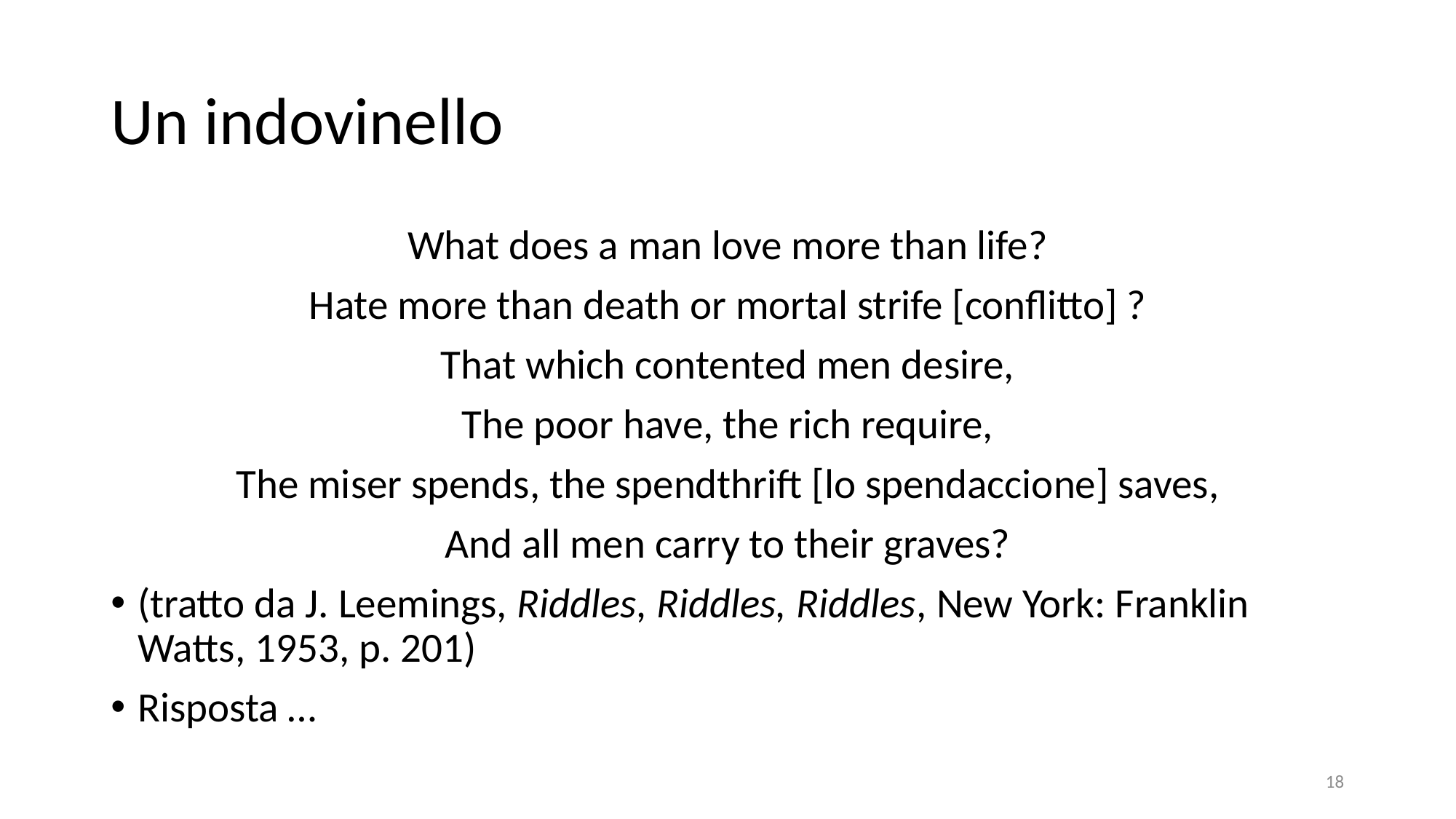

# Un indovinello
What does a man love more than life?
Hate more than death or mortal strife [conflitto] ?
That which contented men desire,
The poor have, the rich require,
The miser spends, the spendthrift [lo spendaccione] saves,
And all men carry to their graves?
(tratto da J. Leemings, Riddles, Riddles, Riddles, New York: Franklin Watts, 1953, p. 201)
Risposta …

18